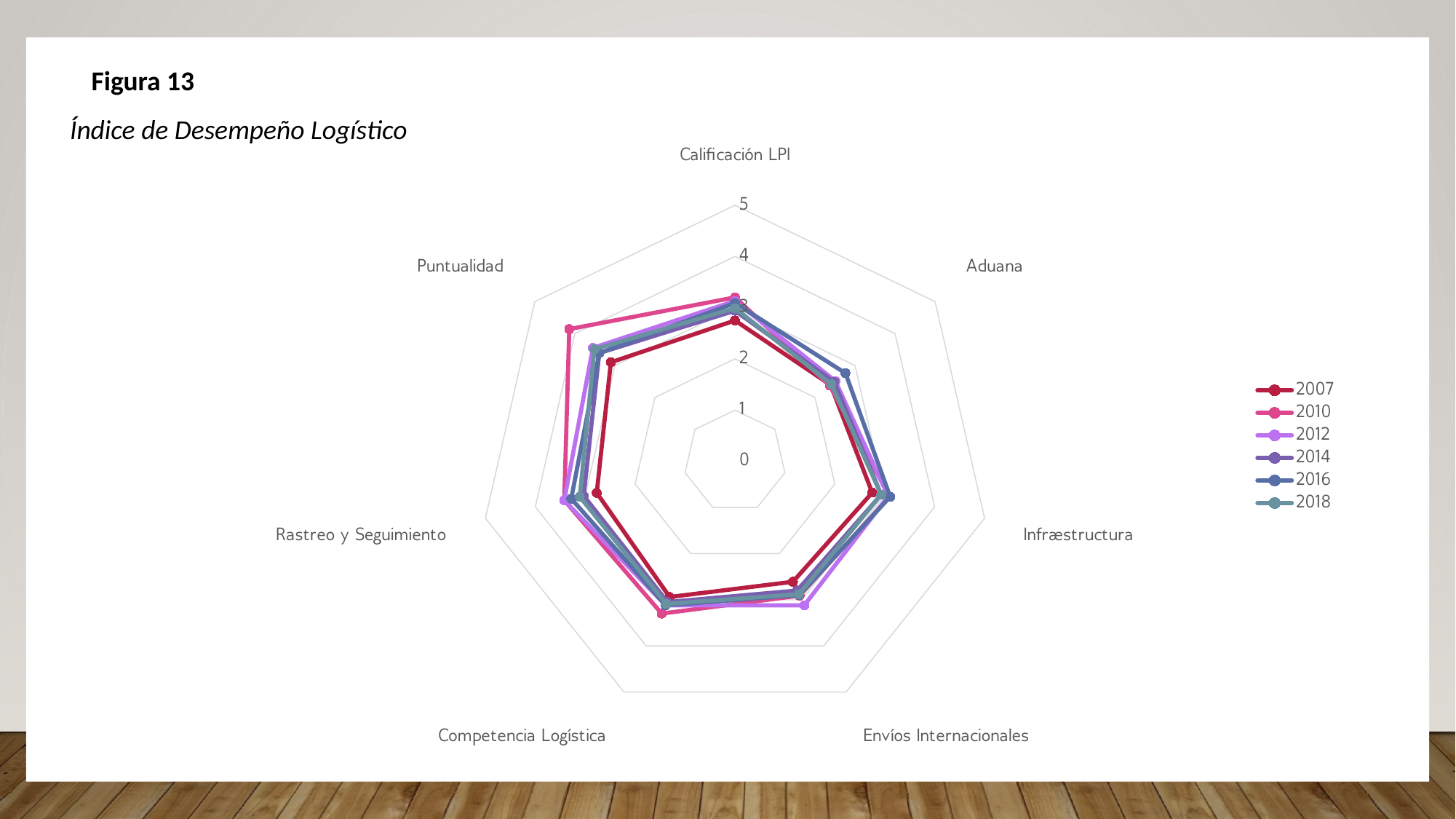

Tabla 5
Índice de Desempeño Logístico Brasileño

Figura 13
Índice de Desempeño Logístico

### Chart

| Category | 2007 | 2010 | 2012 | 2014 | 2016 | 2018 |
|---|---|---|---|---|---|---|
| Calificación LPI | 2.75 | 3.2 | 3.13 | 2.94 | 3.09 | 2.99 |
| Aduana | 2.39 | 2.37 | 2.51 | 2.48 | 2.76 | 2.41 |
| Infraestructura | 2.75 | 3.1 | 3.07 | 2.93 | 3.11 | 2.93 |
| Envíos Internacionales | 2.61 | 2.91 | 3.12 | 2.8 | 2.9 | 2.88 |
| Competencia Logística | 2.94 | 3.3 | 3.12 | 3.05 | 3.12 | 3.09 |
| Rastreo y Seguimiento | 2.77 | 3.42 | 3.42 | 3.03 | 3.28 | 3.11 |
| Puntualidad | 3.1 | 4.14 | 3.55 | 3.39 | 3.39 | 3.51 |
| País | Año | Ranking LPI | Puntaje LPI | Aduanas | Infraestructura | Envíos Internacionales | Competencia Logística | Seguimiento | Tiempo de Respuesta |
| --- | --- | --- | --- | --- | --- | --- | --- | --- | --- |
| Brasil | 2007 | 61 | 2.75 | 2.39 | 2.75 | 2.61 | 2.94 | 2.77 | 3.10 |
|  | 2010 | 41 | 3.20 | 2.37 | 3.10 | 2.91 | 3.30 | 3.42 | 4.14 |
|  | 2012 | 45 | 3.13 | 2.51 | 3.07 | 3.12 | 3.12 | 3.42 | 3.55 |
|  | 2014 | 65 | 2.94 | 2.48 | 2.93 | 2.80 | 3.05 | 3.03 | 3.39 |
|  | 2016 | 55 | 3.09 | 2.76 | 3.11 | 2.90 | 3.12 | 3.28 | 3.39 |
|  | 2018 | 56 | 2.99 | 2.41 | 2.93 | 2.88 | 3.09 | 3.11 | 3.51 |
Mejorando Infraestructura
Reduciendo Tiempos
Mejores precios
Perfeccionamiento de Sistemas